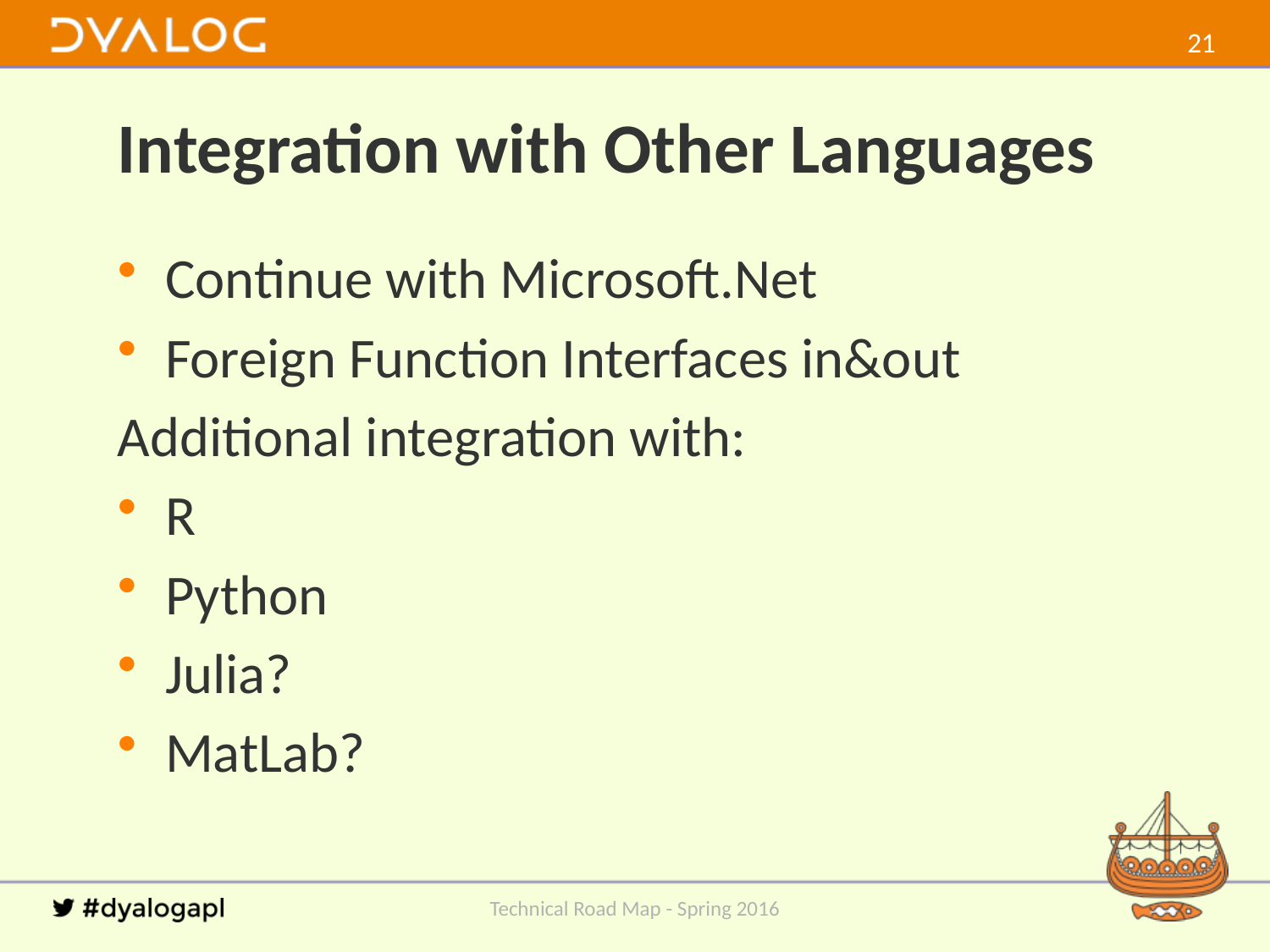

21
# Integration with Other Languages
Continue with Microsoft.Net
Foreign Function Interfaces in&out
Additional integration with:
R
Python
Julia?
MatLab?
Technical Road Map - Spring 2016